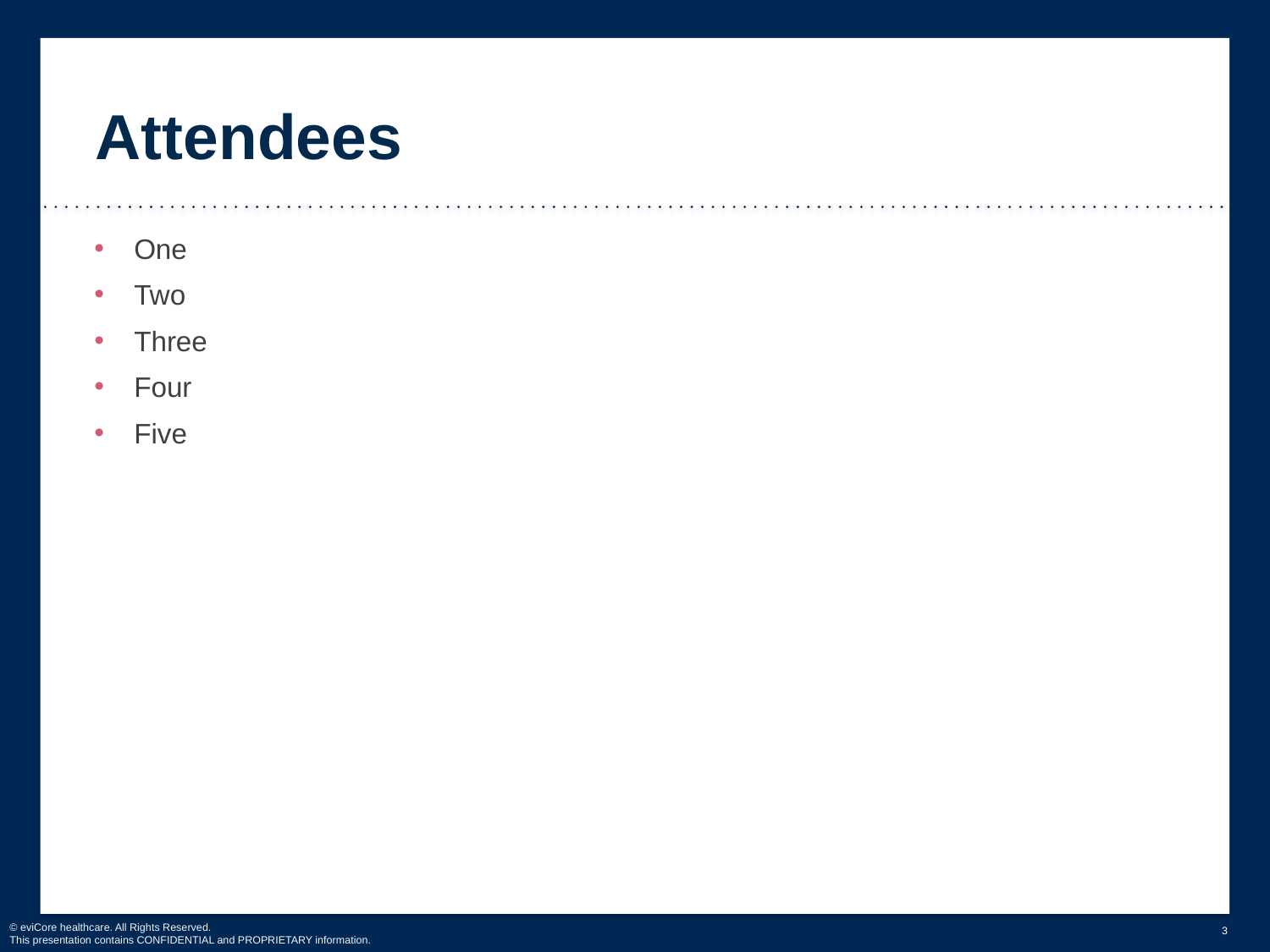

# Attendees
One
Two
Three
Four
Five
3